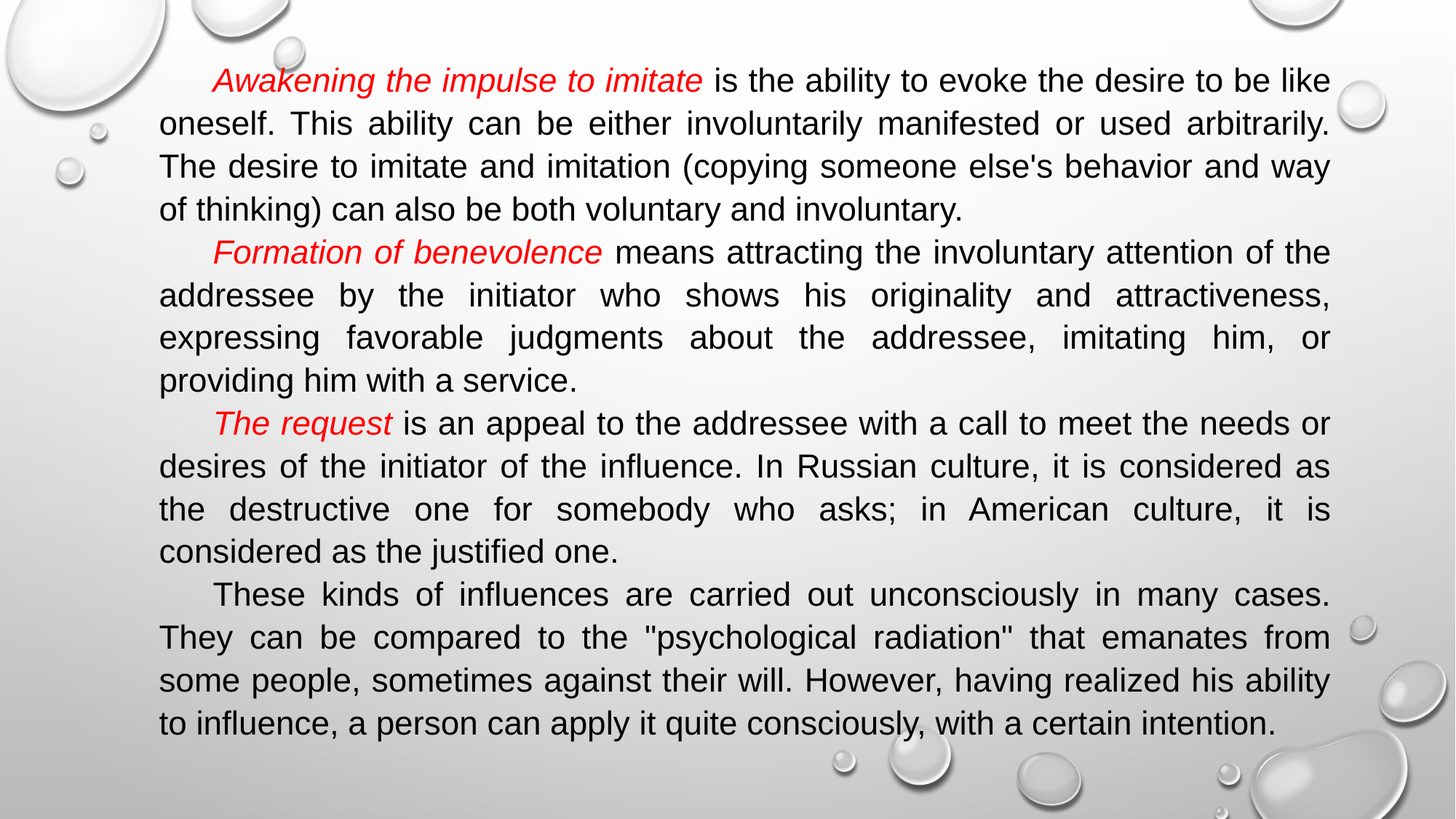

Awakening the impulse to imitate is the ability to evoke the desire to be like oneself. This ability can be either involuntarily manifested or used arbitrarily. The desire to imitate and imitation (copying someone else's behavior and way of thinking) can also be both voluntary and involuntary.
Formation of benevolence means attracting the involuntary attention of the addressee by the initiator who shows his originality and attractiveness, expressing favorable judgments about the addressee, imitating him, or providing him with a service.
The request is an appeal to the addressee with a call to meet the needs or desires of the initiator of the influence. In Russian culture, it is considered as the destructive one for somebody who asks; in American culture, it is considered as the justified one.
These kinds of influences are carried out unconsciously in many cases. They can be compared to the "psychological radiation" that emanates from some people, sometimes against their will. However, having realized his ability to influence, a person can apply it quite consciously, with a certain intention.